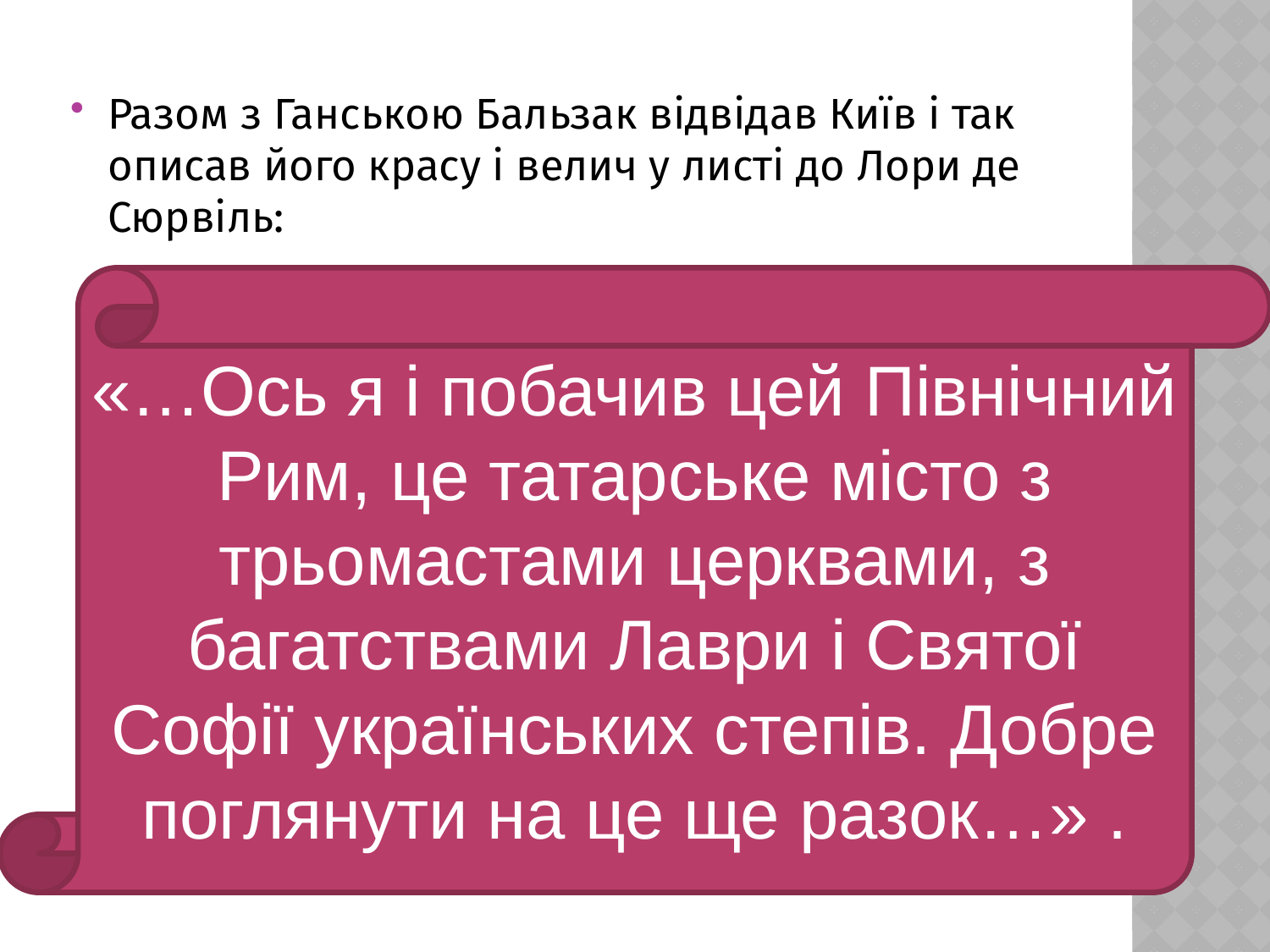

Разом з Ганською Бальзак відвідав Київ і так описав його красу і велич у листі до Лори де Сюрвіль:
«…Ось я і побачив цей Північний Рим, це татарське місто з трьомастами церквами, з багатствами Лаври і Святої Софії українських степів. Добре поглянути на це ще разок…» .